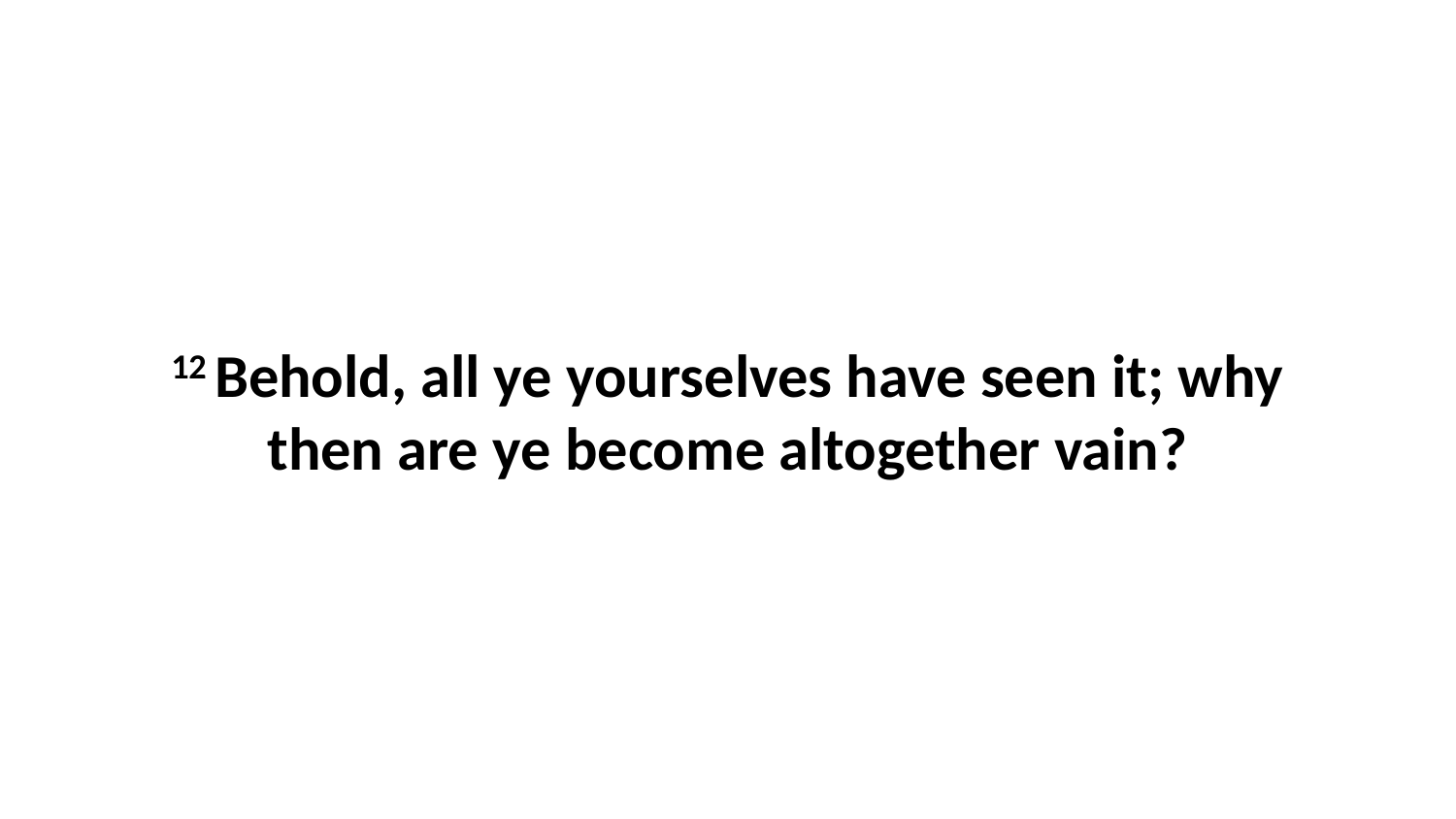

12 Behold, all ye yourselves have seen it; why then are ye become altogether vain?